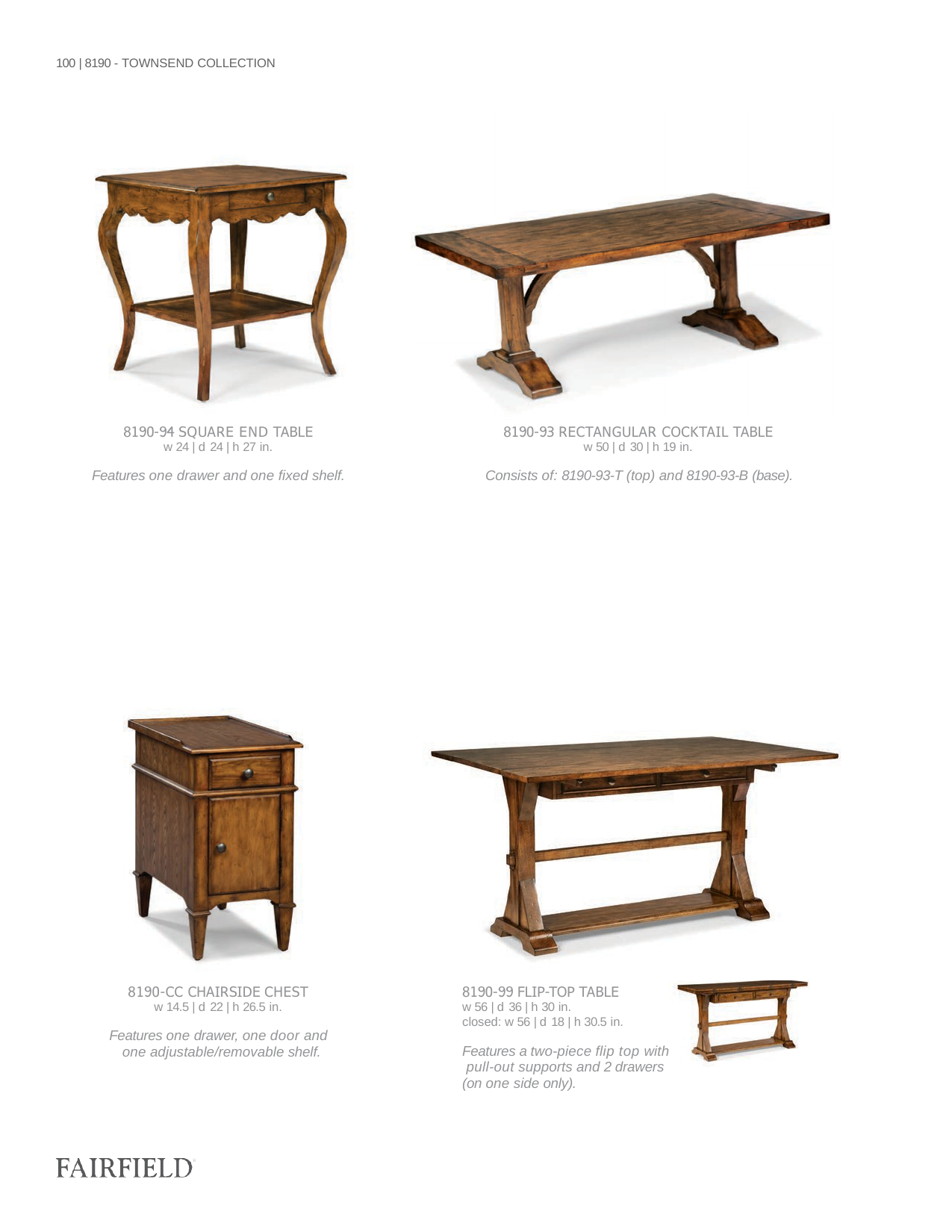

100 | 8190 - TOWNSEND COLLECTION

| 8190-94 SQUARE END TABLE w 24 | d 24 | h 27 in. |
| --- |
| Features one drawer and one fixed shelf. |
| 8190-93 RECTANGULAR COCKTAIL TABLE w 50 | d 30 | h 19 in. |
| --- |
| Consists of: 8190-93-T (top) and 8190-93-B (base). |

| 8190-CC CHAIRSIDE CHEST w 14.5 | d 22 | h 26.5 in. |
| --- |
| Features one drawer, one door and one adjustable/removable shelf. |
| 8190-99 FLIP-TOP TABLE w 56 | d 36 | h 30 in. closed: w 56 | d 18 | h 30.5 in. |
| --- |
| Features a two-piece flip top with pull-out supports and 2 drawers (on one side only). |